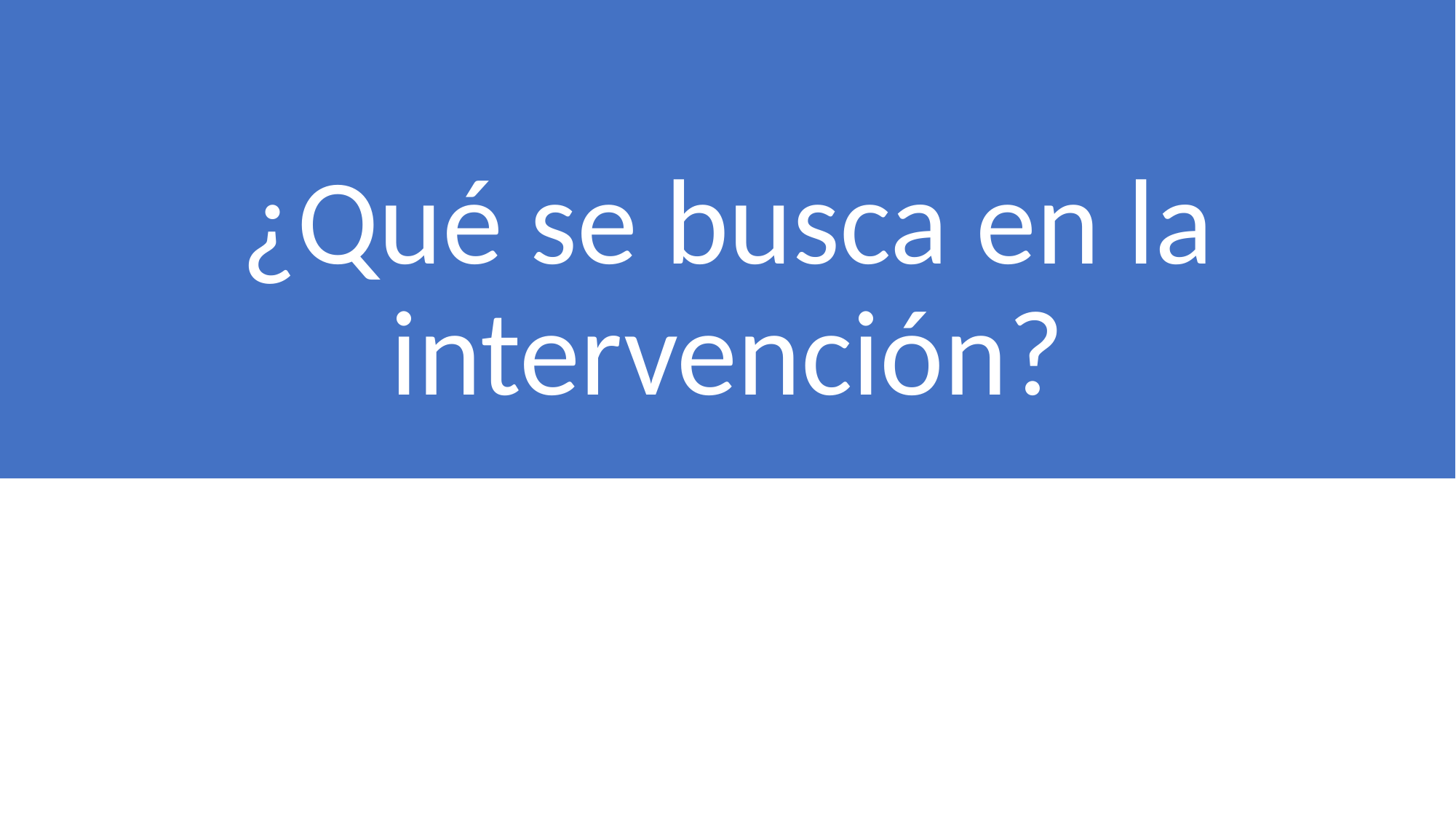

# ¿Qué se busca en la intervención?